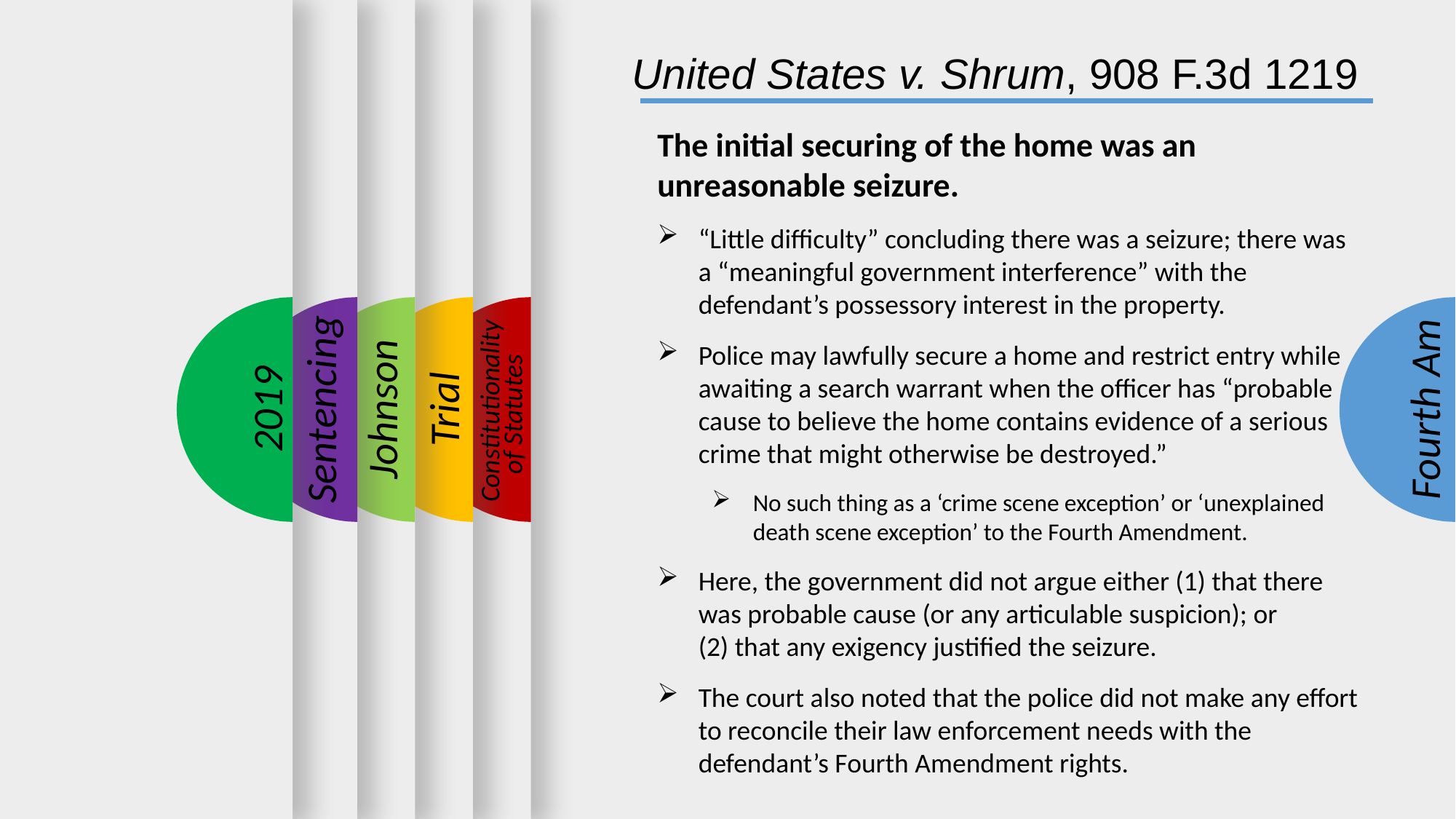

United States v. Shrum, 908 F.3d 1219
The initial securing of the home was an unreasonable seizure.
“Little difficulty” concluding there was a seizure; there was a “meaningful government interference” with the defendant’s possessory interest in the property.
Police may lawfully secure a home and restrict entry while awaiting a search warrant when the officer has “probable cause to believe the home contains evidence of a serious crime that might otherwise be destroyed.”
No such thing as a ‘crime scene exception’ or ‘unexplained death scene exception’ to the Fourth Amendment.
Here, the government did not argue either (1) that there was probable cause (or any articulable suspicion); or         (2) that any exigency justified the seizure.
The court also noted that the police did not make any effort to reconcile their law enforcement needs with the defendant’s Fourth Amendment rights.

2019
Sentencing
Fourth Am
Johnson
Trial
Constitutionality
of Statutes